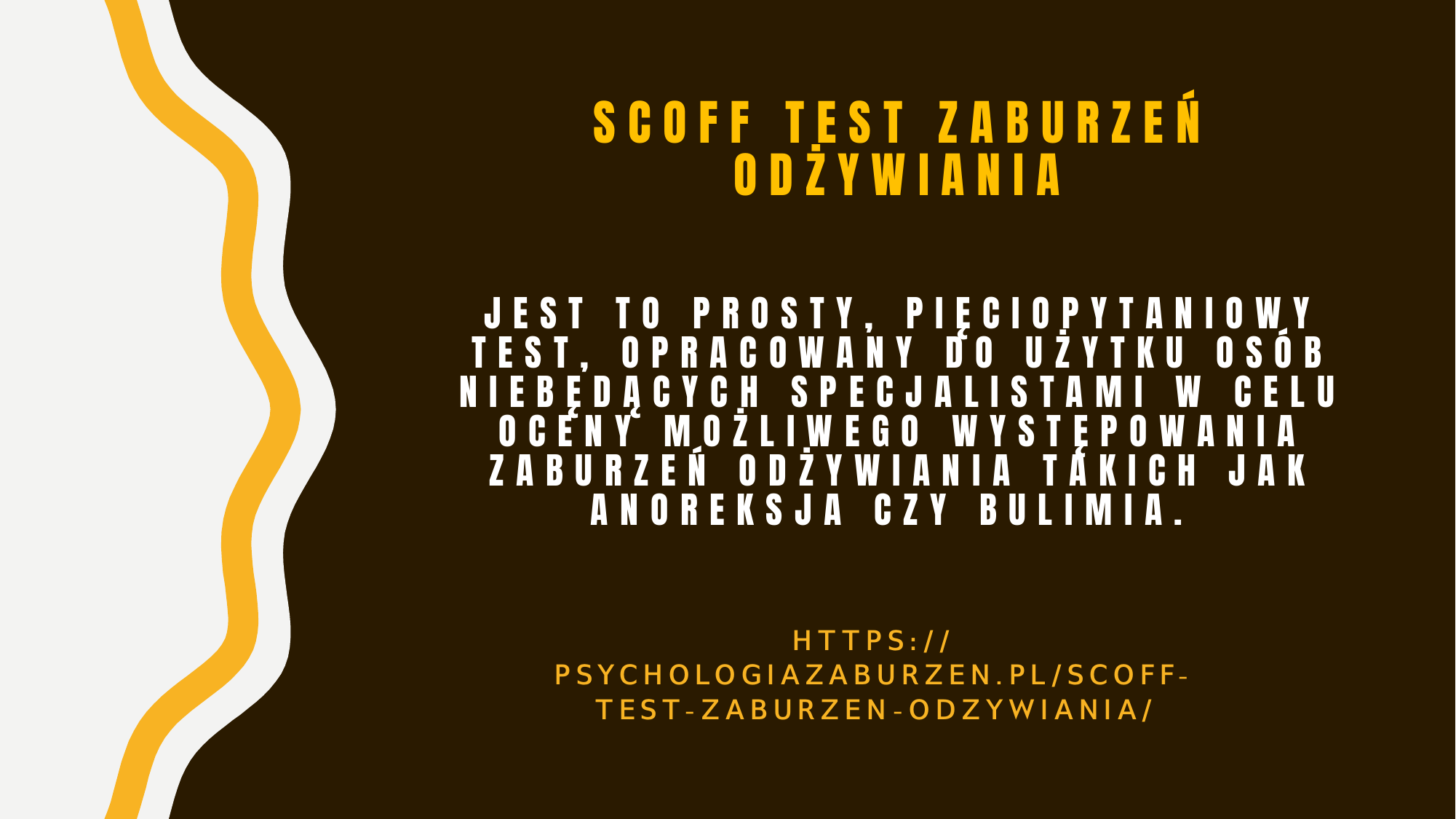

# SCOFF test zaburzeń odżywiania Jest to prosty, pięciopytaniowy test, opracowany do użytku osób niebędących specjalistami w celu oceny możliwego występowania zaburzeń odżywiania takich jak anoreksja czy bulimia.
https://psychologiazaburzen.pl/scoff-test-zaburzen-odzywiania/